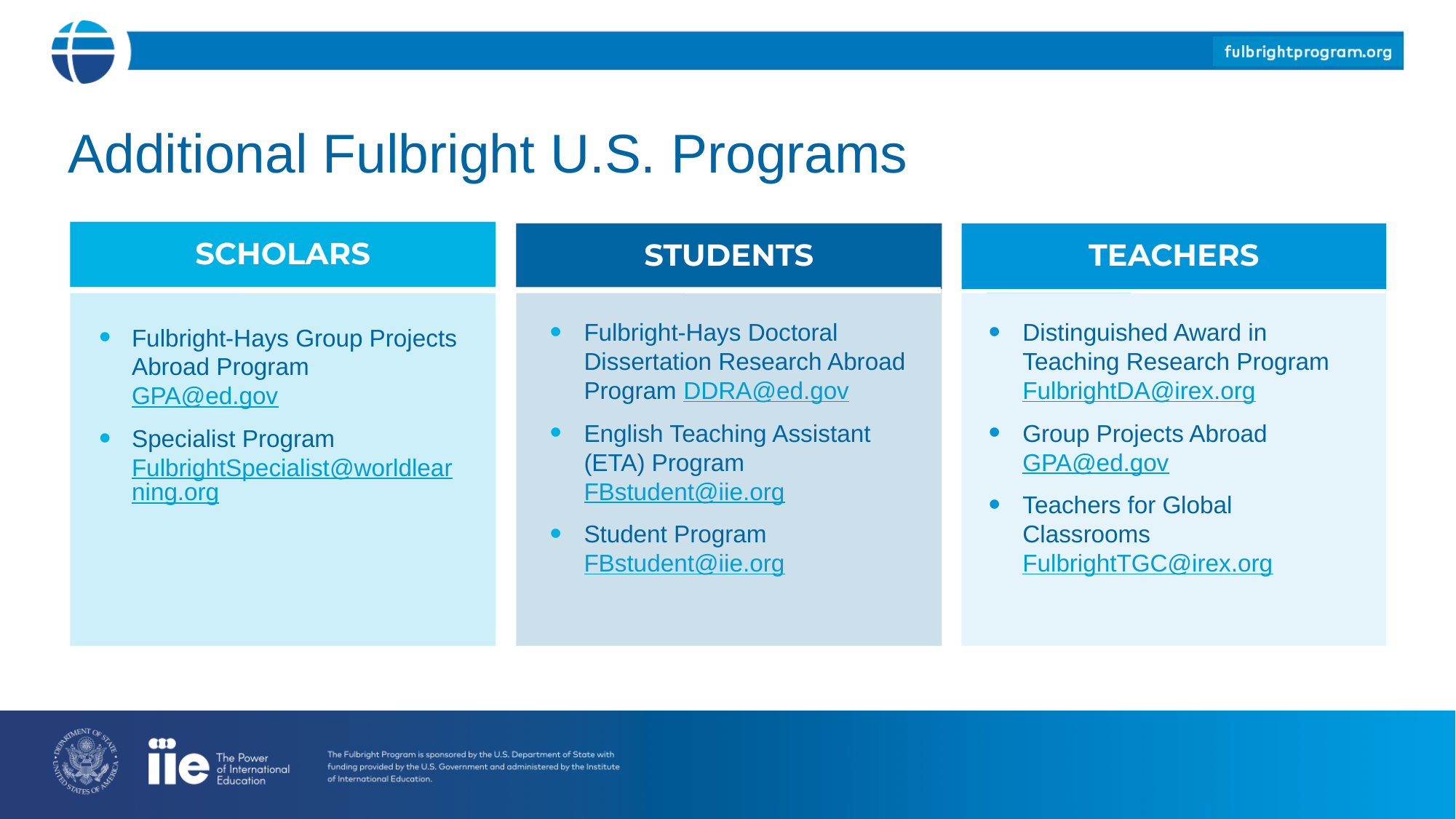

Additional Fulbright U.S. Programs
SCHOLARS

Fulbright-Hays Group Projects Abroad Program GPA@ed.gov
Specialist Program FulbrightSpecialist@worldlearning.org

STUDENTS
Fulbright-Hays Doctoral Dissertation Research Abroad Program DDRA@ed.gov
English Teaching Assistant (ETA) Program FBstudent@iie.org
Student Program FBstudent@iie.org

TEACHERS

Distinguished Award in Teaching Research Program FulbrightDA@irex.org
Group Projects Abroad GPA@ed.gov
Teachers for Global Classrooms FulbrightTGC@irex.org
STUDENTS